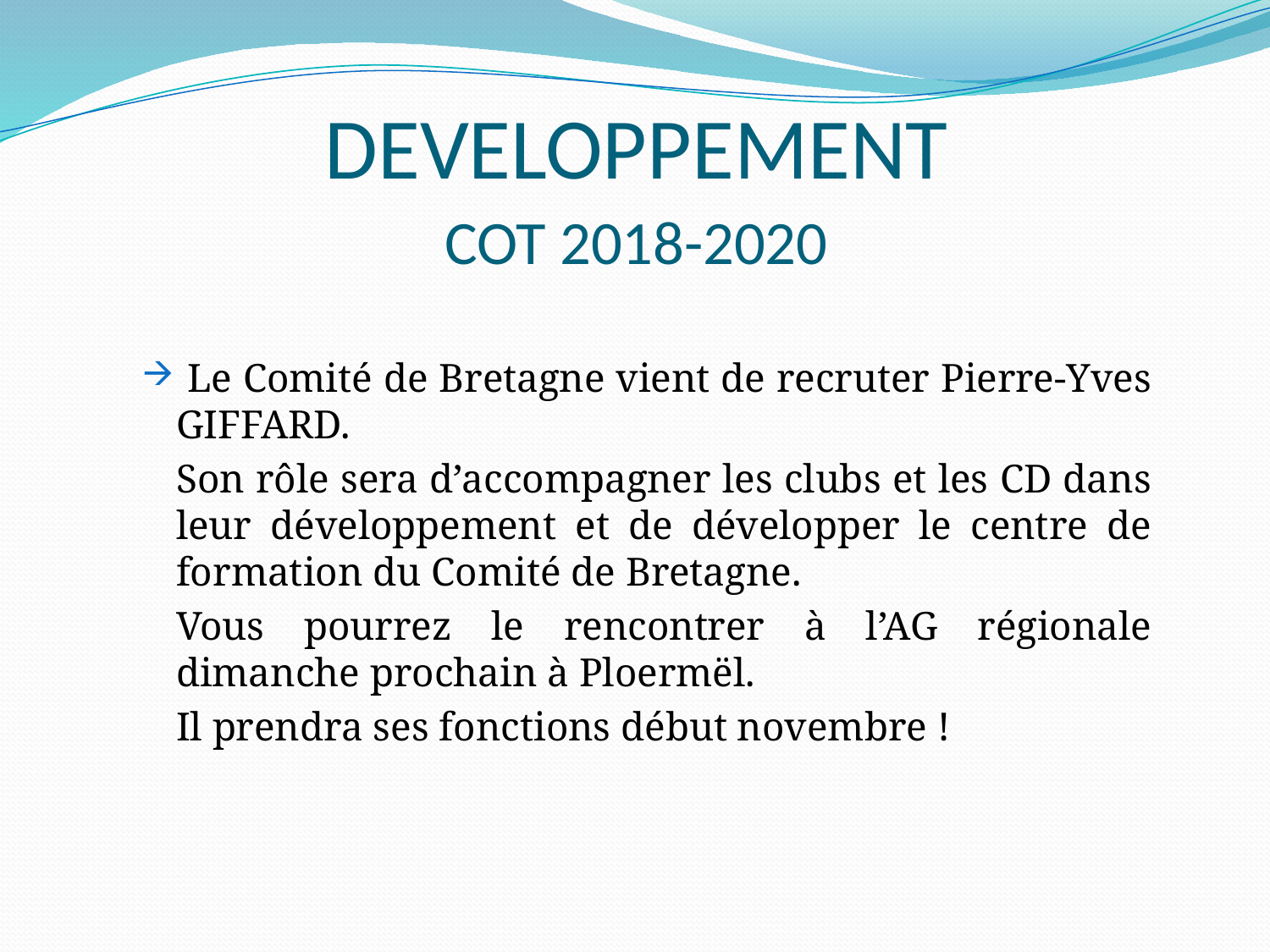

# DEVELOPPEMENT
COT 2018-2020

 Le Comité de Bretagne vient de recruter Pierre-Yves GIFFARD.
	Son rôle sera d’accompagner les clubs et les CD dans leur développement et de développer le centre de formation du Comité de Bretagne.
	Vous pourrez le rencontrer à l’AG régionale dimanche prochain à Ploermël.
	Il prendra ses fonctions début novembre !